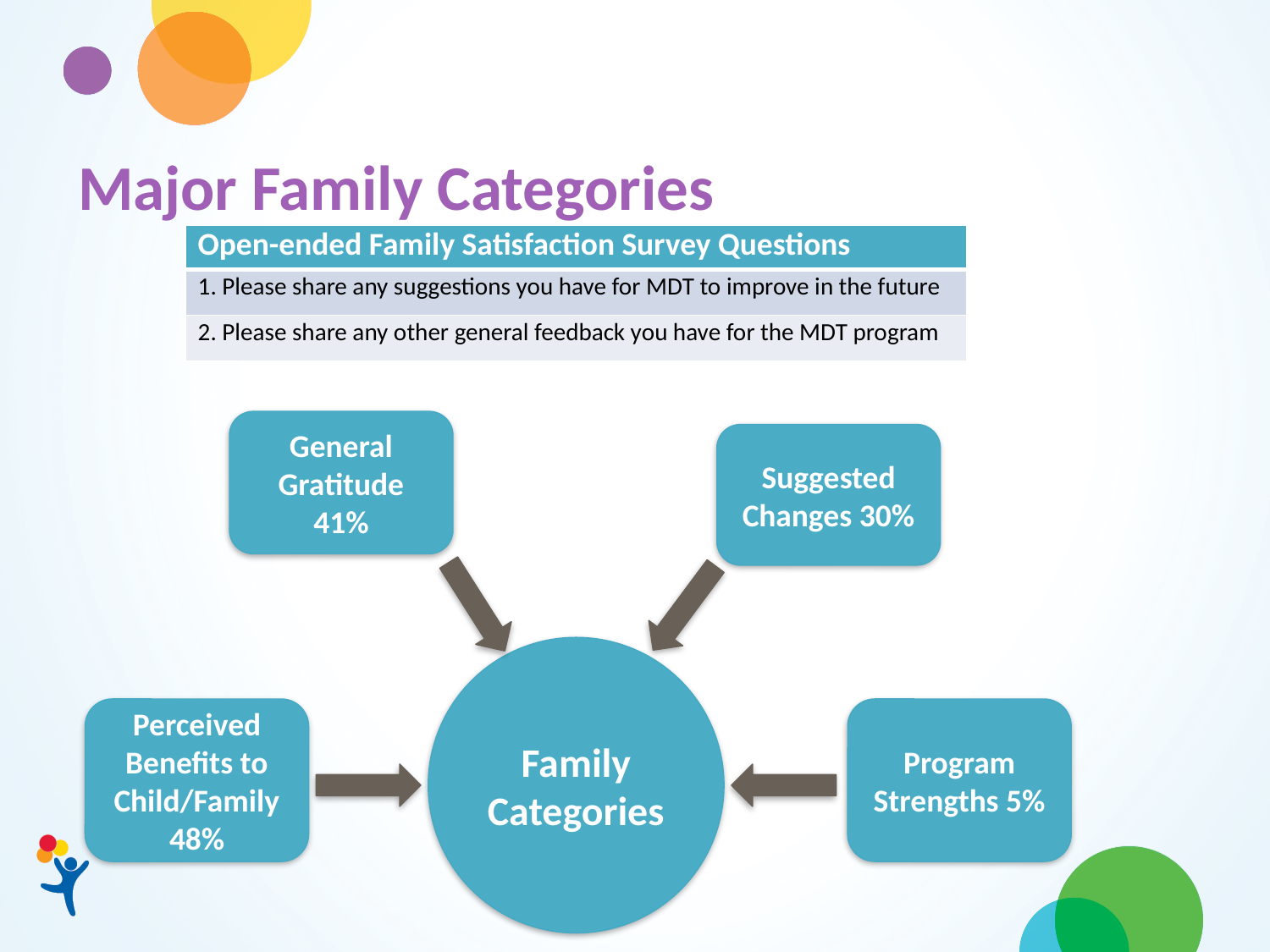

# Major Family Categories
| Open-ended Family Satisfaction Survey Questions |
| --- |
| 1. Please share any suggestions you have for MDT to improve in the future |
| 2. Please share any other general feedback you have for the MDT program |

General Gratitude 41%
Suggested Changes 30%

Family Categories
Perceived Benefits to Child/Family 48%
Program Strengths 5%